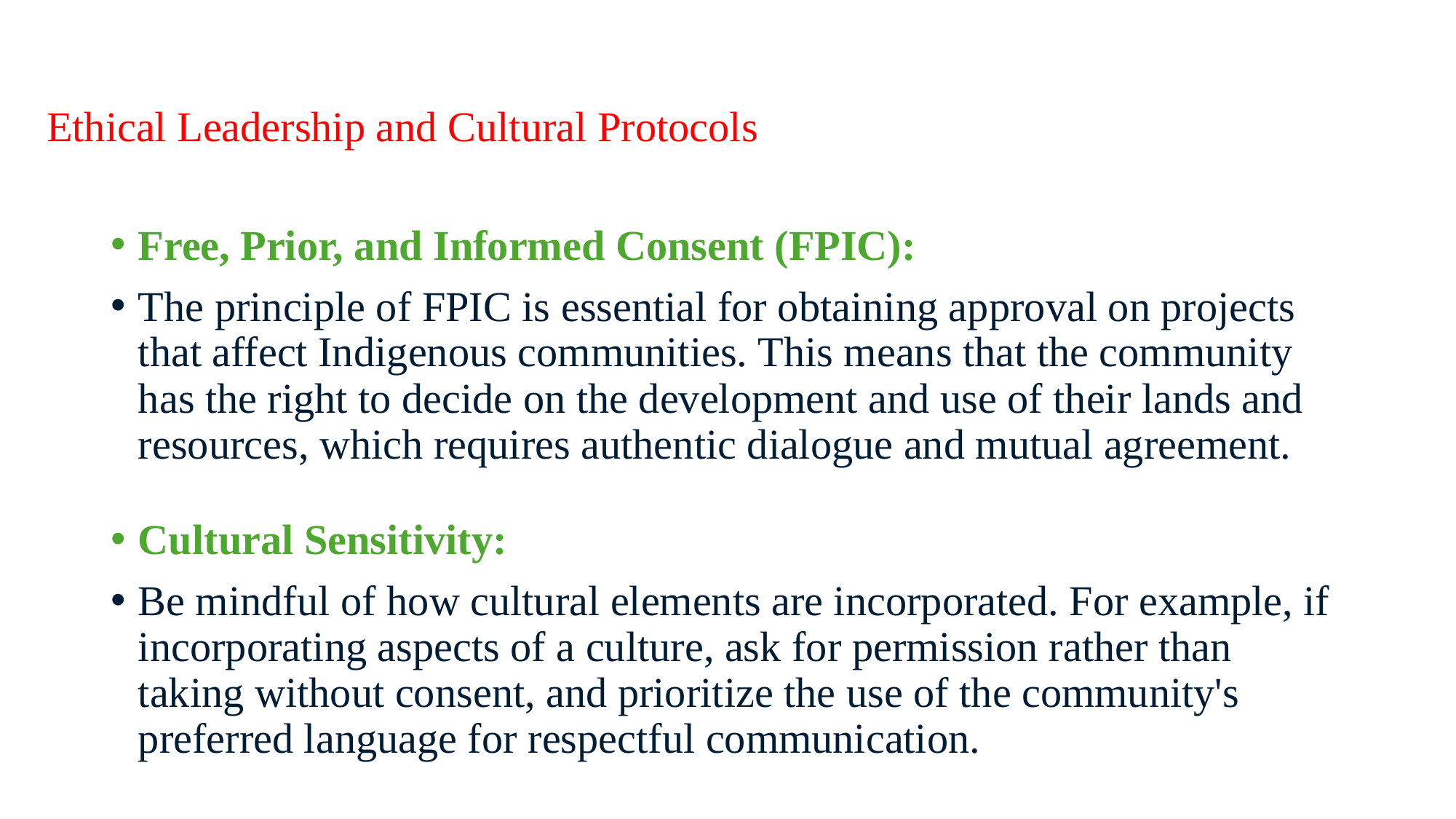

# Ethical Leadership and Cultural Protocols
Free, Prior, and Informed Consent (FPIC):
The principle of FPIC is essential for obtaining approval on projects that affect Indigenous communities. This means that the community has the right to decide on the development and use of their lands and resources, which requires authentic dialogue and mutual agreement.

Cultural Sensitivity:
Be mindful of how cultural elements are incorporated. For example, if incorporating aspects of a culture, ask for permission rather than taking without consent, and prioritize the use of the community's preferred language for respectful communication.